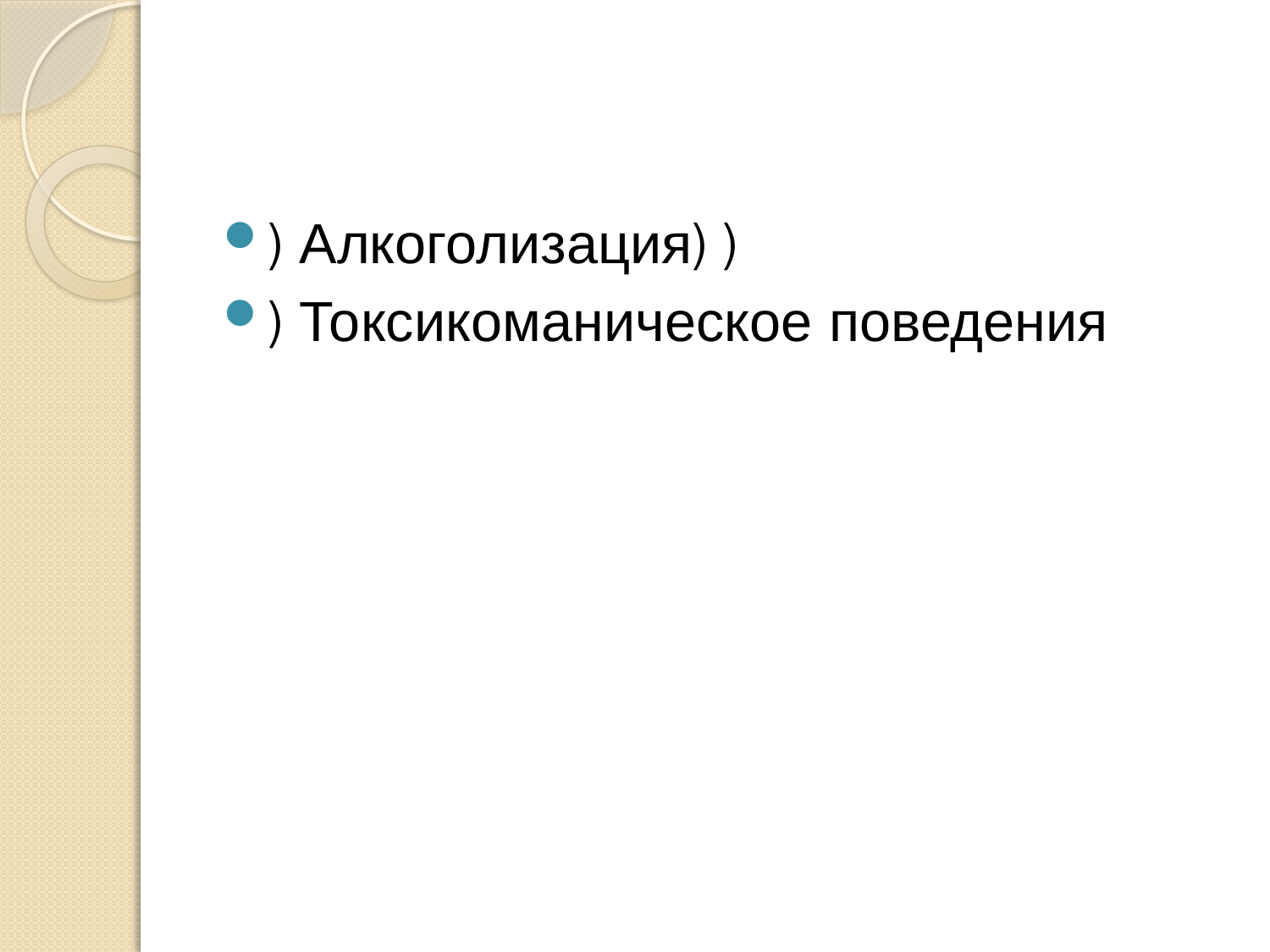

#
) Алкоголизация) )
) Токсикоманическое поведения